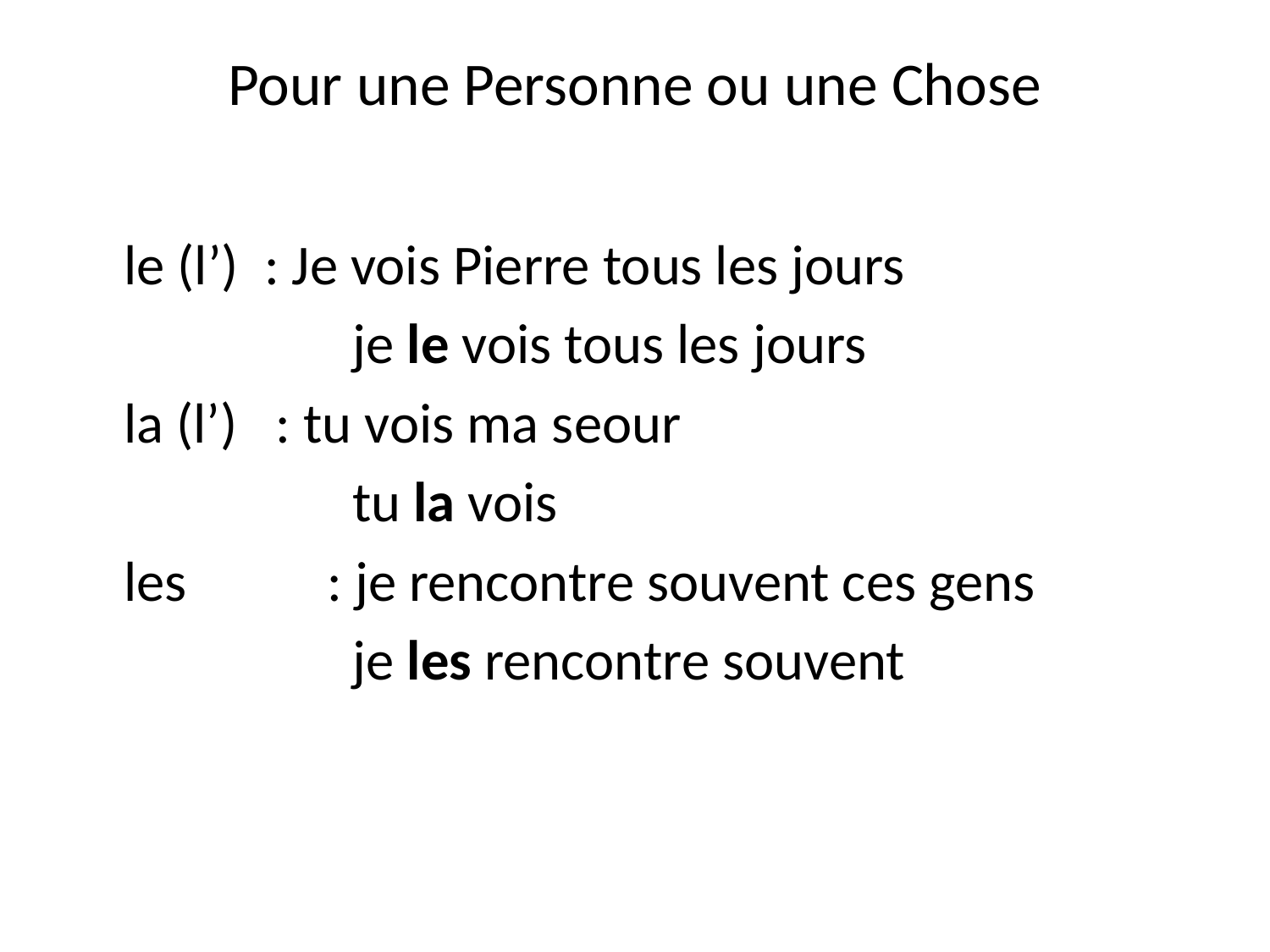

# Pour une Personne ou une Chose
	le (l’)  : Je vois Pierre tous les jours
		        je le vois tous les jours
	la (l’)   : tu vois ma seour
		        tu la vois
	les	      : je rencontre souvent ces gens
		        je les rencontre souvent